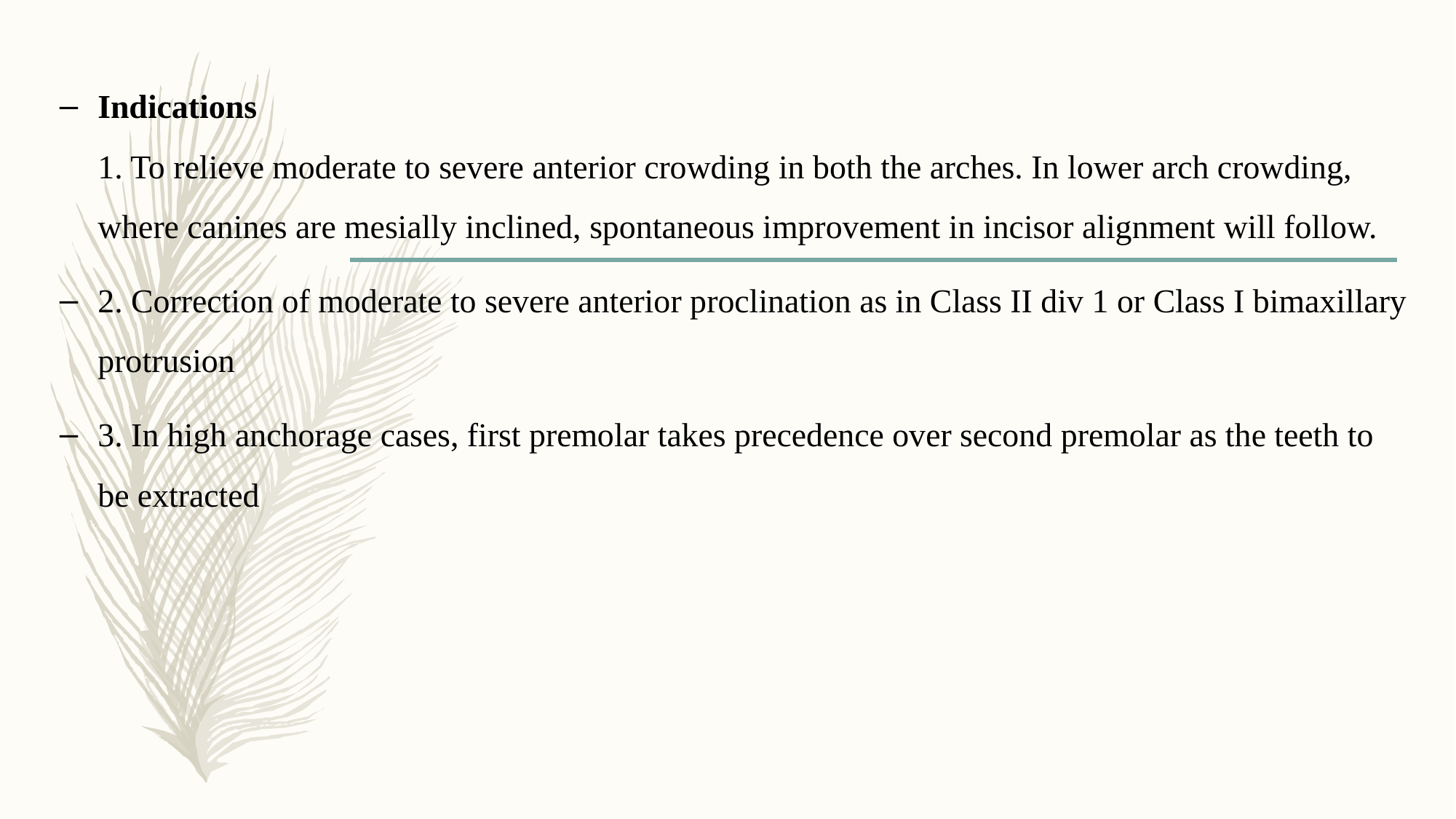

Indications
1. To relieve moderate to severe anterior crowding in both the arches. In lower arch crowding, where canines are mesially inclined, spontaneous improvement in incisor alignment will follow.
2. Correction of moderate to severe anterior proclination as in Class II div 1 or Class I bimaxillary
protrusion
3. In high anchorage cases, first premolar takes precedence over second premolar as the teeth to
be extracted